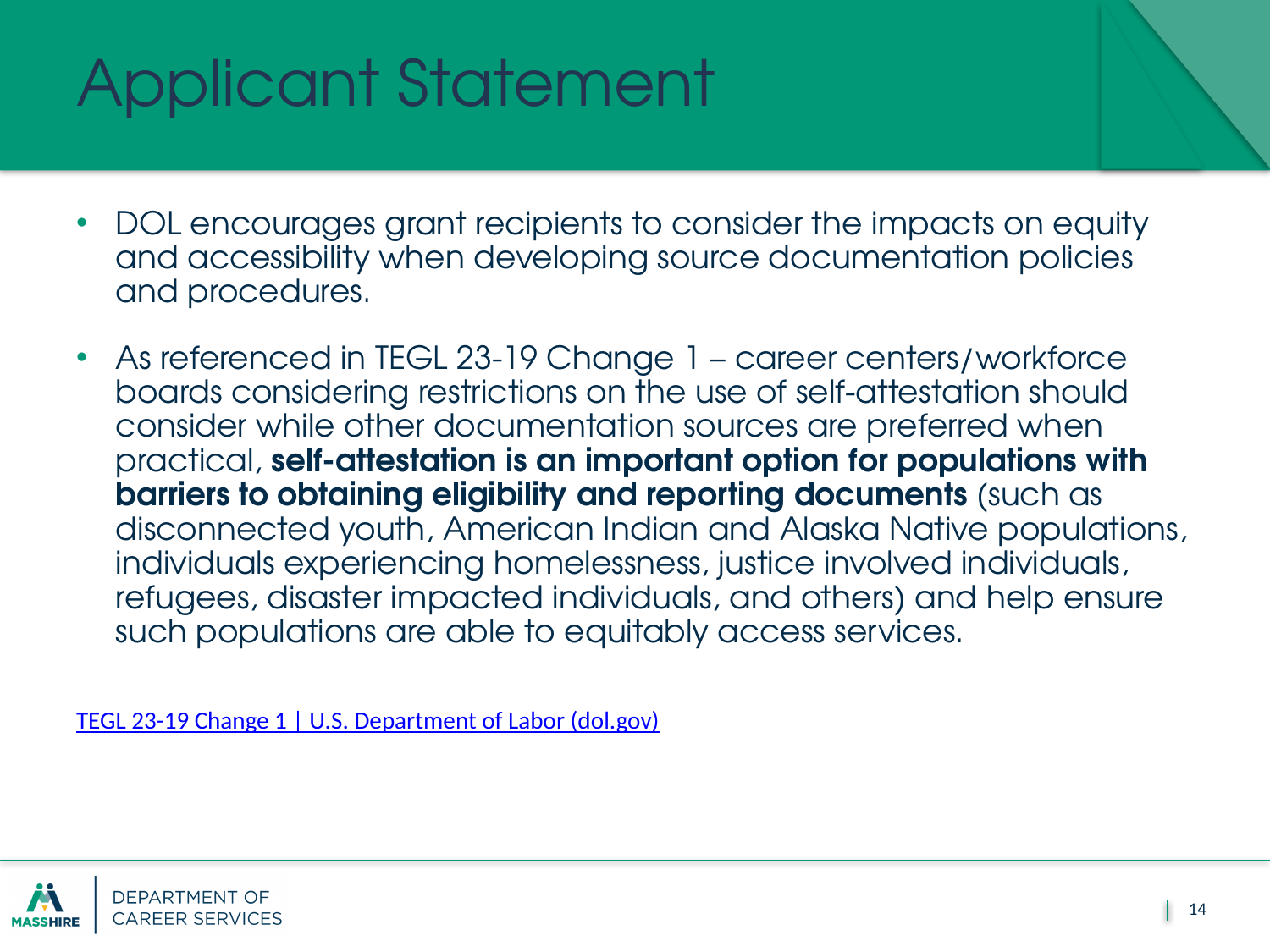

# Applicant Statement
DOL encourages grant recipients to consider the impacts on equity and accessibility when developing source documentation policies and procedures.
As referenced in TEGL 23-19 Change 1 – career centers/workforce boards considering restrictions on the use of self-attestation should consider while other documentation sources are preferred when practical, self-attestation is an important option for populations with barriers to obtaining eligibility and reporting documents (such as disconnected youth, American Indian and Alaska Native populations, individuals experiencing homelessness, justice involved individuals, refugees, disaster impacted individuals, and others) and help ensure such populations are able to equitably access services.
TEGL 23-19 Change 1 | U.S. Department of Labor (dol.gov)
14